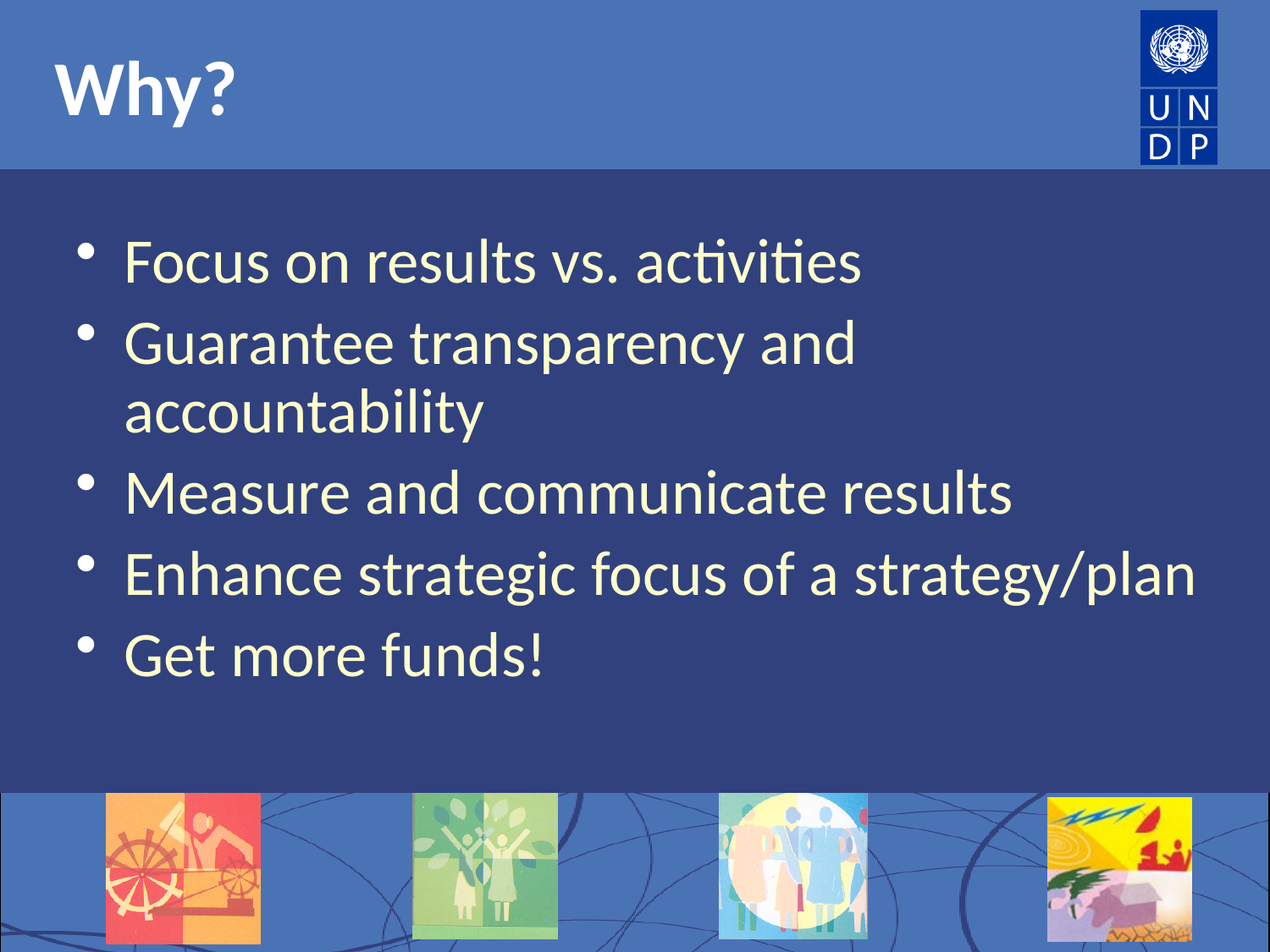

# Why?
Focus on results vs. activities
Guarantee transparency and accountability
Measure and communicate results
Enhance strategic focus of a strategy/plan
Get more funds!